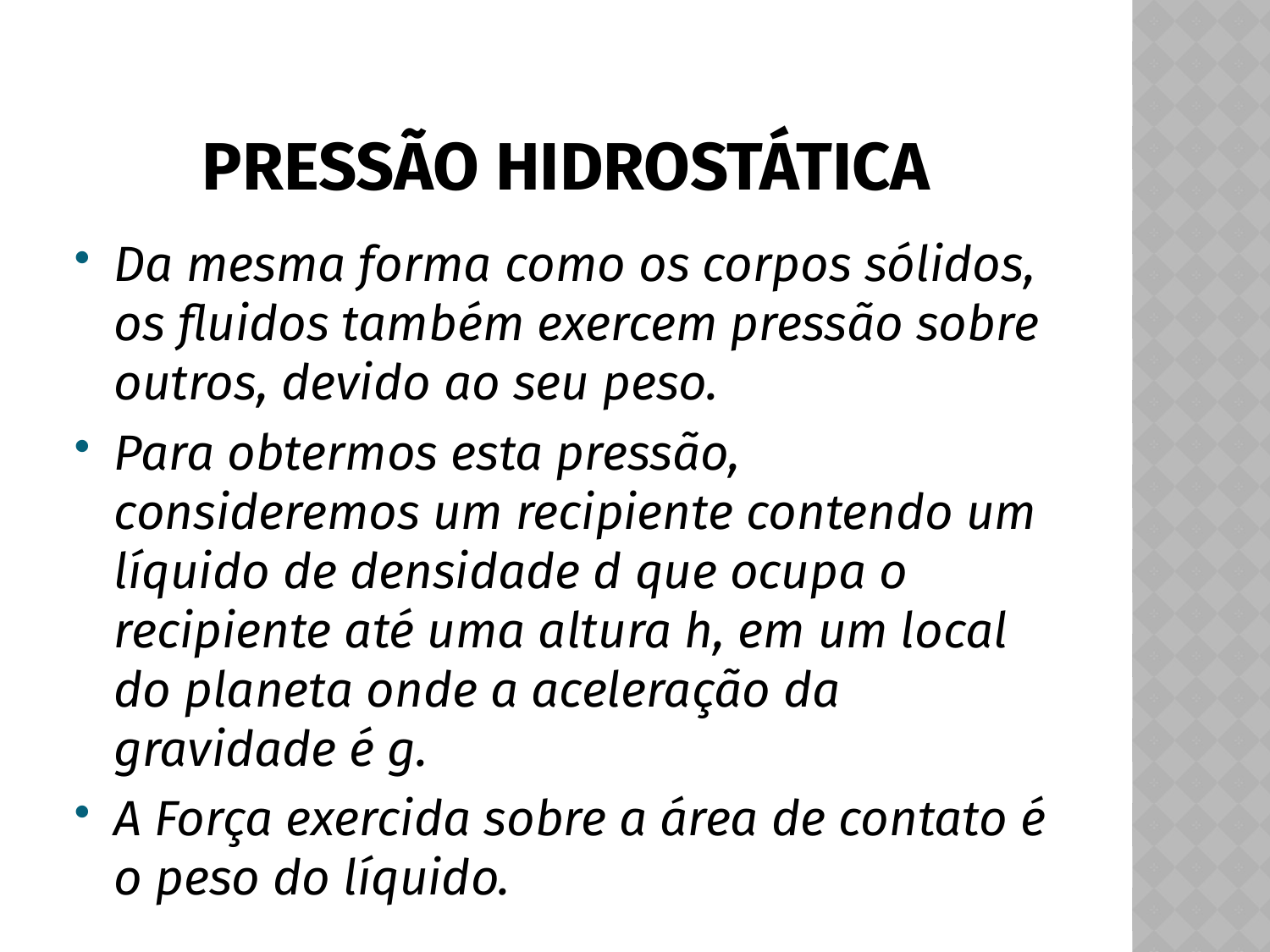

# Pressão hidrostática
Da mesma forma como os corpos sólidos, os fluidos também exercem pressão sobre outros, devido ao seu peso.
Para obtermos esta pressão, consideremos um recipiente contendo um líquido de densidade d que ocupa o recipiente até uma altura h, em um local do planeta onde a aceleração da gravidade é g.
A Força exercida sobre a área de contato é o peso do líquido.